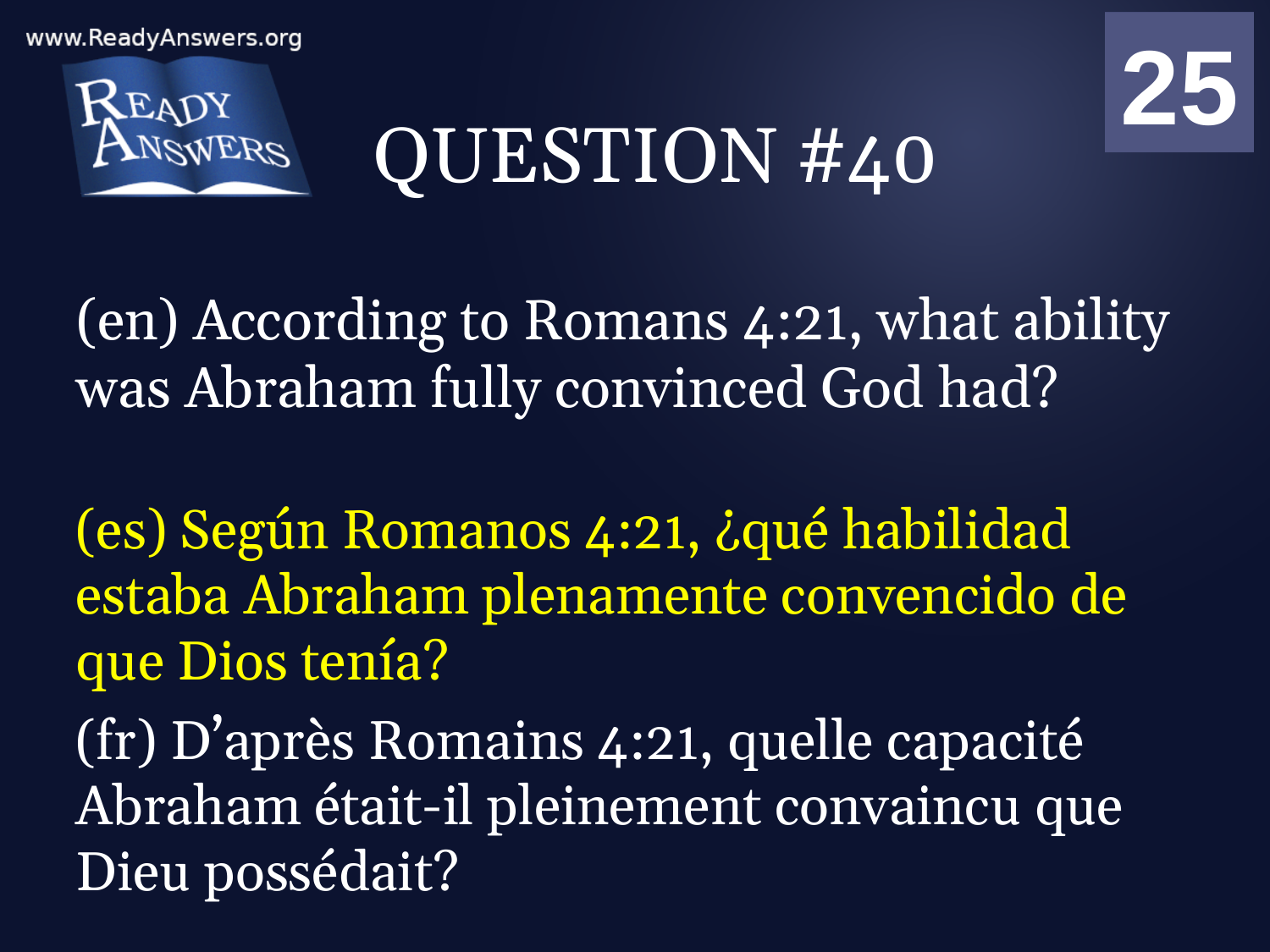

01
02
03
04
05
06
07
08
09
10
11
12
13
14
15
16
17
18
19
20
21
22
23
24
25
00
# QUESTION #40
(en) According to Romans 4:21, what ability was Abraham fully convinced God had?
(es) Según Romanos 4:21, ¿qué habilidad estaba Abraham plenamente convencido de que Dios tenía?
(fr) D’après Romains 4:21, quelle capacité Abraham était-il pleinement convaincu que Dieu possédait?